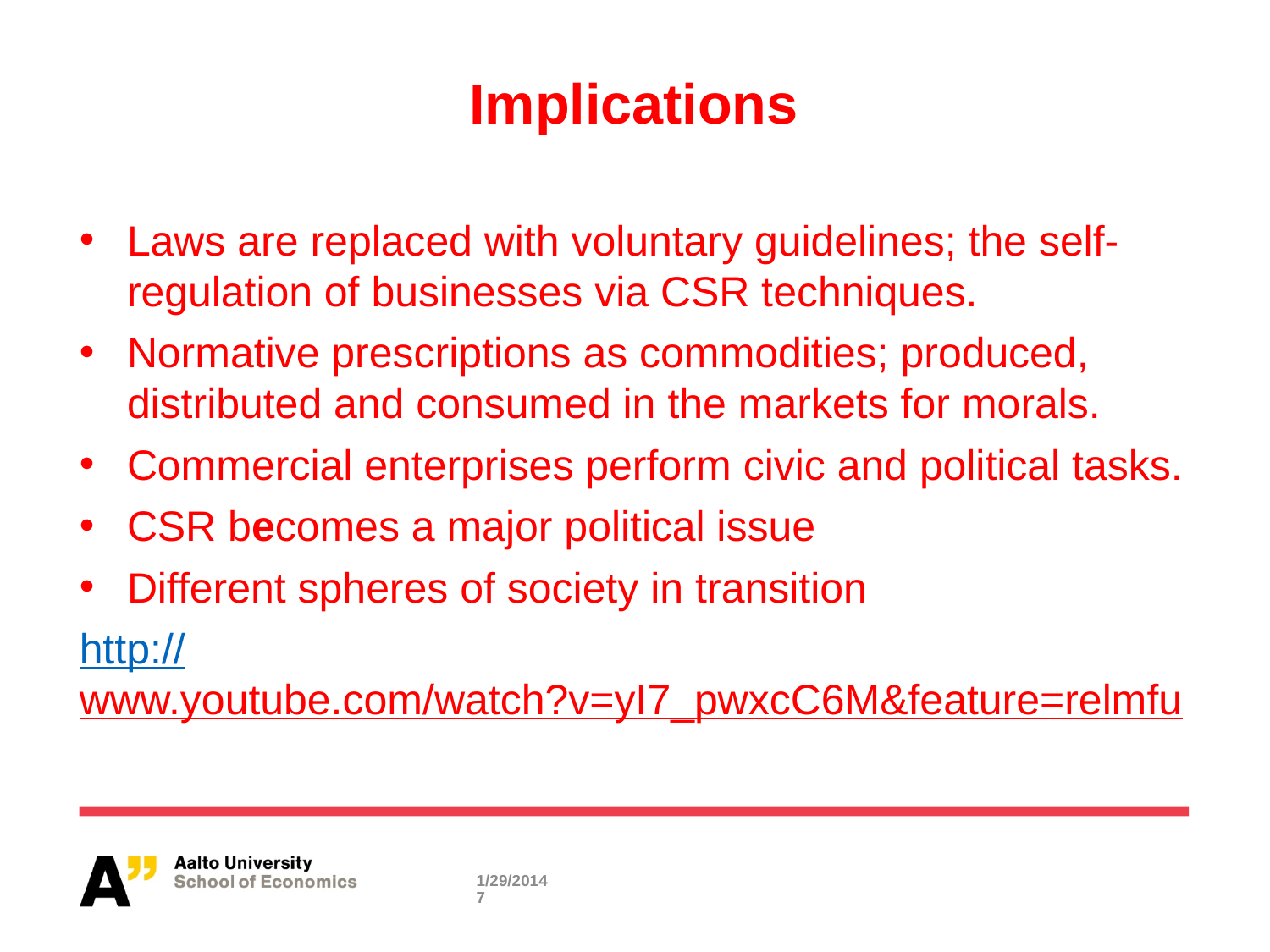

# Implications

Laws are replaced with voluntary guidelines; the self-regulation of businesses via CSR techniques.
Normative prescriptions as commodities; produced, distributed and consumed in the markets for morals.
Commercial enterprises perform civic and political tasks.
CSR becomes a major political issue
Different spheres of society in transition
http://www.youtube.com/watch?v=yI7_pwxcC6M&feature=relmfu

1/29/2014
7